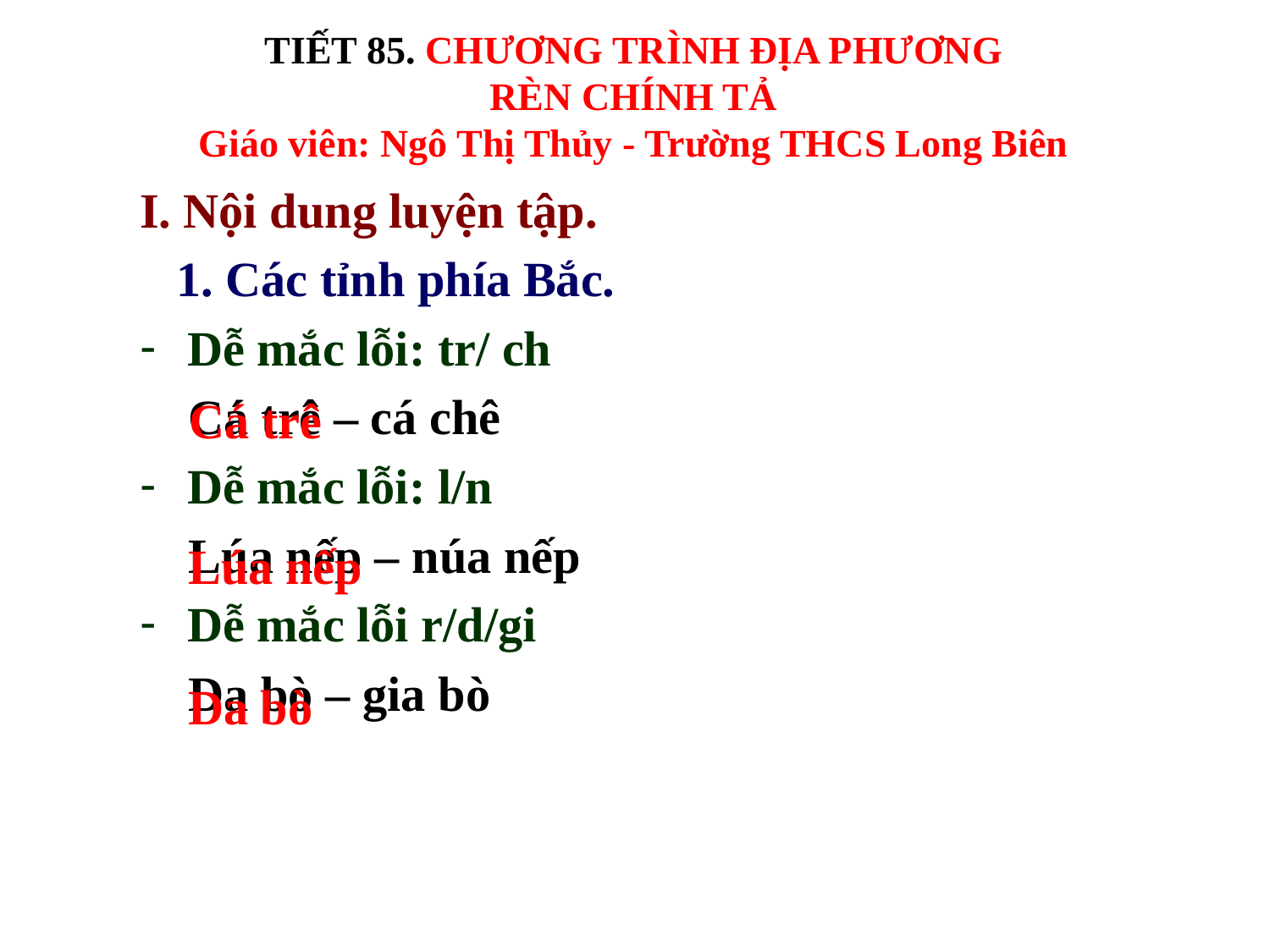

TIẾT 85. CHƯƠNG TRÌNH ĐỊA PHƯƠNG
RÈN CHÍNH TẢ
Giáo viên: Ngô Thị Thủy - Trường THCS Long Biên

I. Nội dung luyện tập.
   1. Các tỉnh phía Bắc.
Dễ mắc lỗi: tr/ ch
    Cá trê – cá chê
Dễ mắc lỗi: l/n
    Lúa nếp – núa nếp
Dễ mắc lỗi r/d/gi
    Da bò – gia bò

Cá trê
Lúa nếp
Da bò